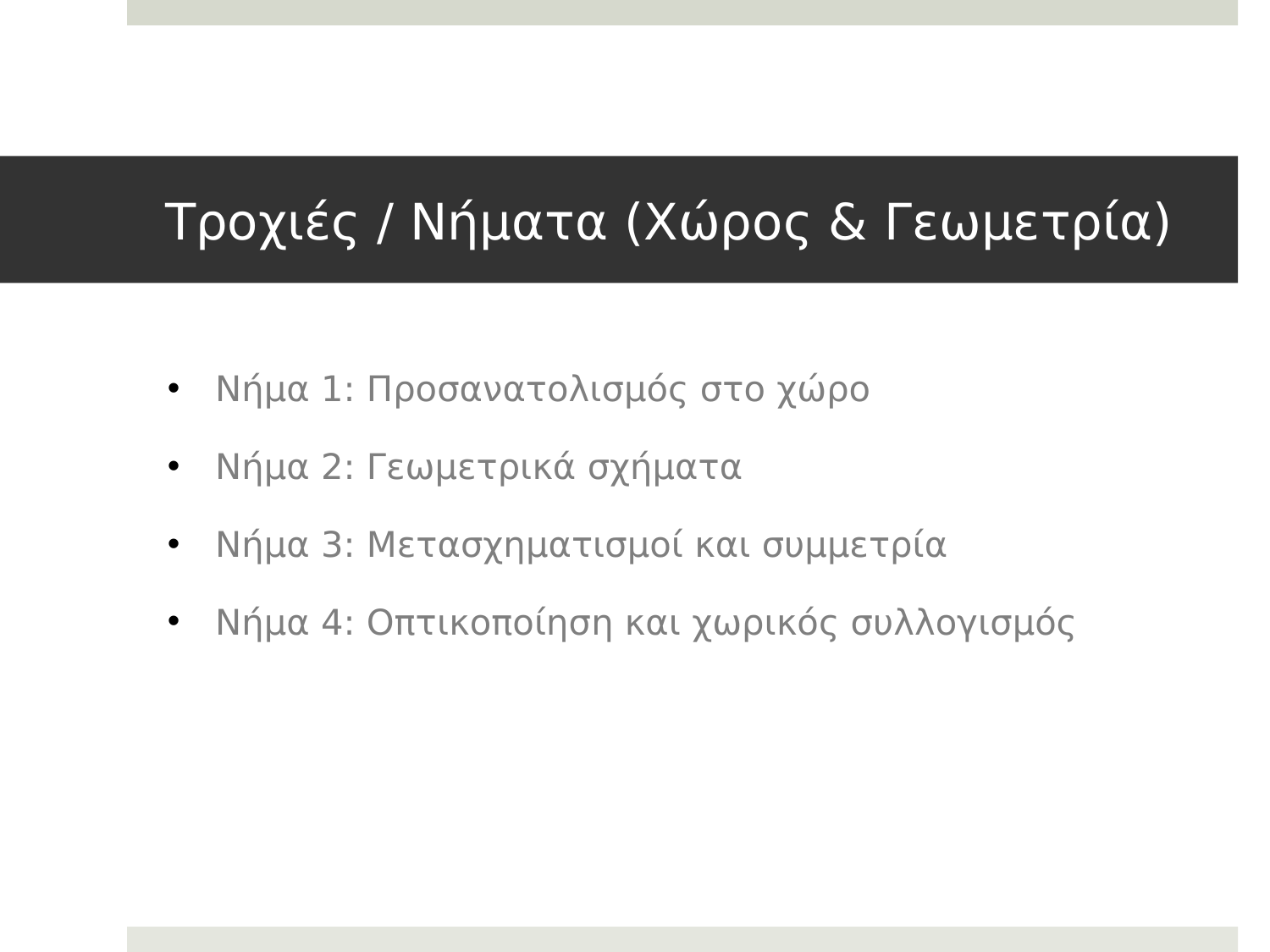

# Τροχιές / Νήματα (Χώρος & Γεωμετρία)
Νήμα 1: Προσανατολισμός στο χώρο
Νήμα 2: Γεωμετρικά σχήματα
Νήμα 3: Μετασχηματισμοί και συμμετρία
Νήμα 4: Οπτικοποίηση και χωρικός συλλογισμός